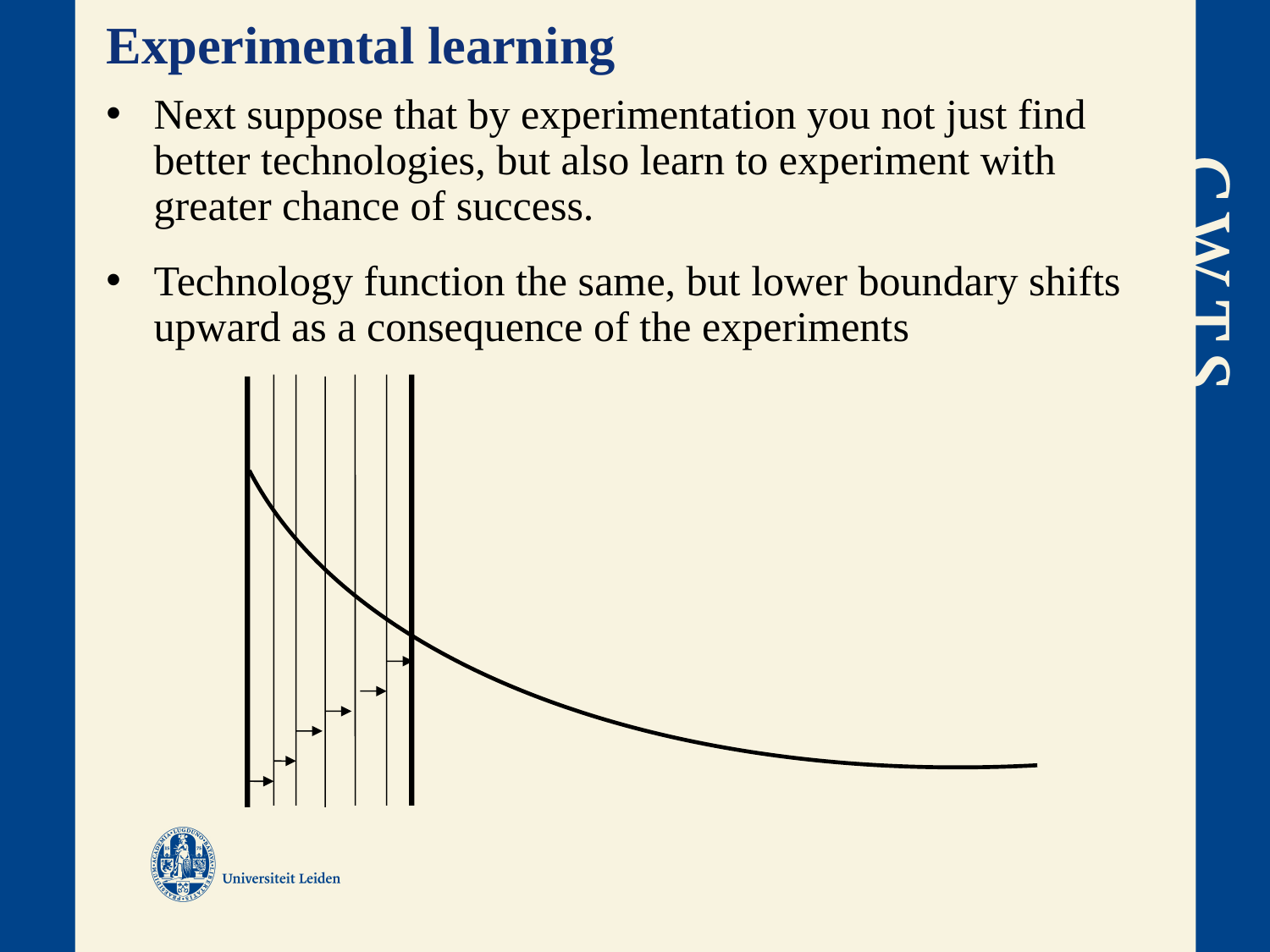

# Experimental learning
Next suppose that by experimentation you not just find better technologies, but also learn to experiment with greater chance of success.
Technology function the same, but lower boundary shifts upward as a consequence of the experiments